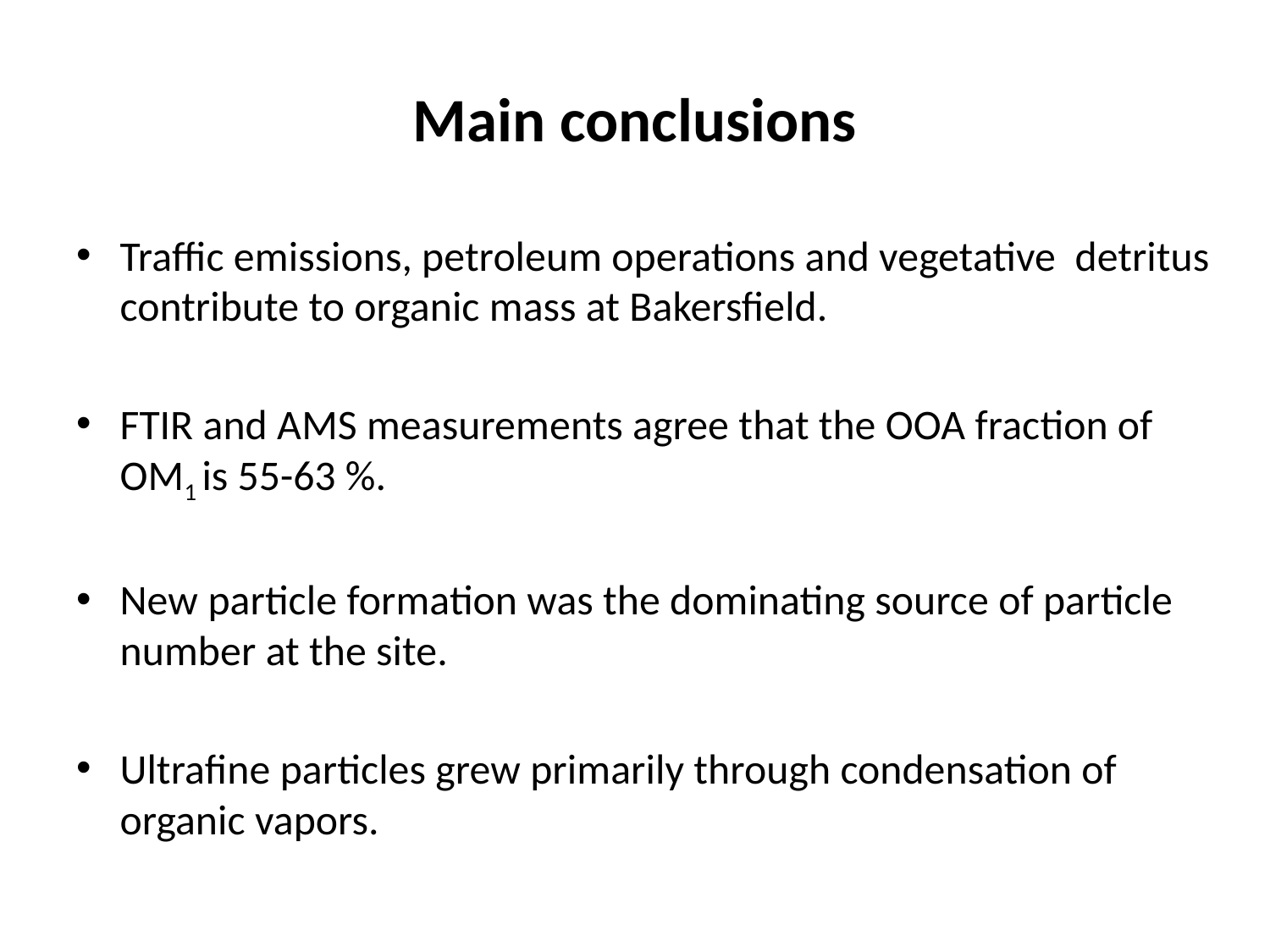

# Main conclusions
Traffic emissions, petroleum operations and vegetative  detritus contribute to organic mass at Bakersfield.

FTIR and AMS measurements agree that the OOA fraction of OM1 is 55-63 %.

New particle formation was the dominating source of particle number at the site.

Ultrafine particles grew primarily through condensation of organic vapors.